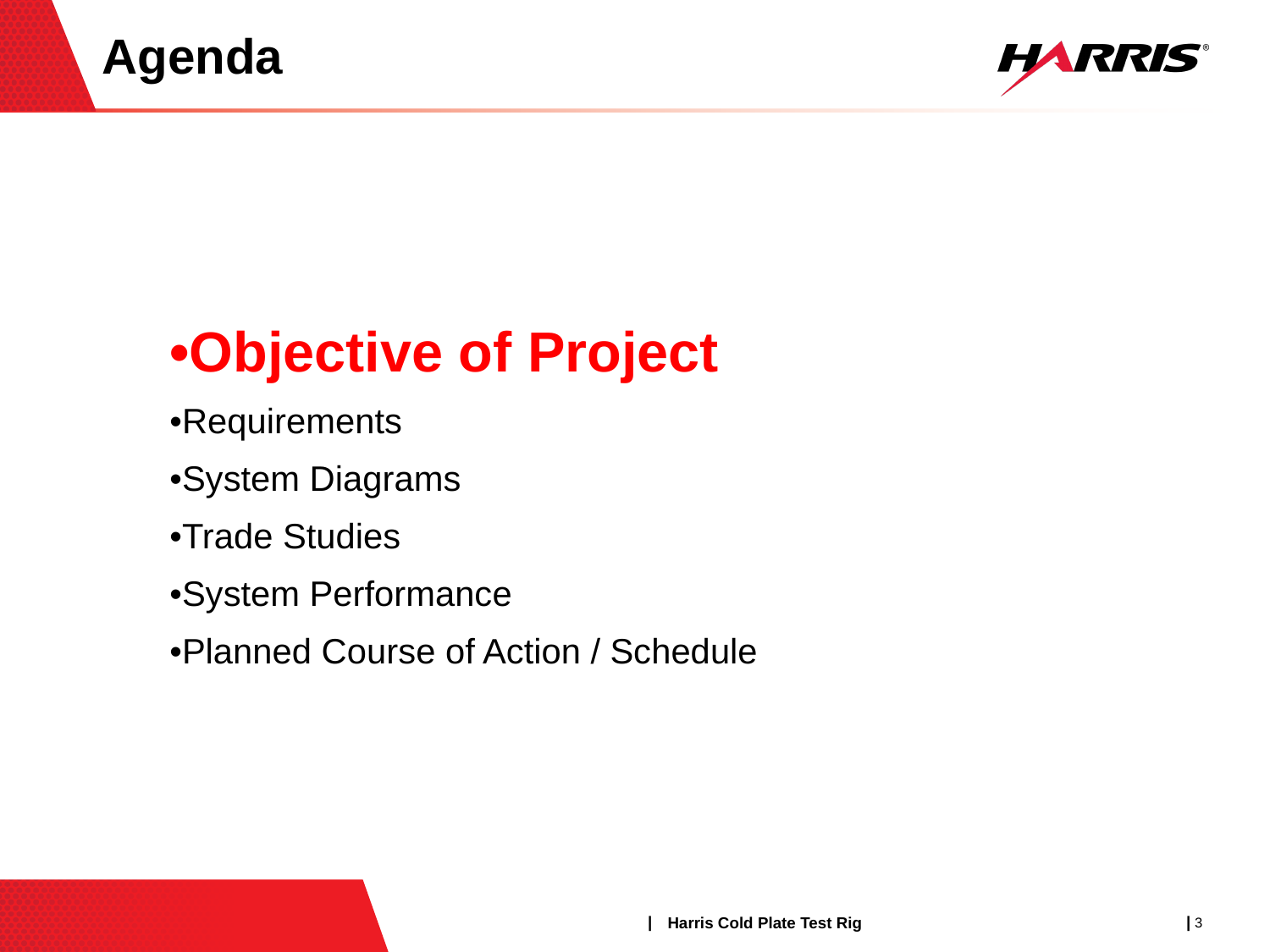

# Agenda
	•Objective of Project
	•Requirements
	•System Diagrams
	•Trade Studies
	•System Performance
	•Planned Course of Action / Schedule